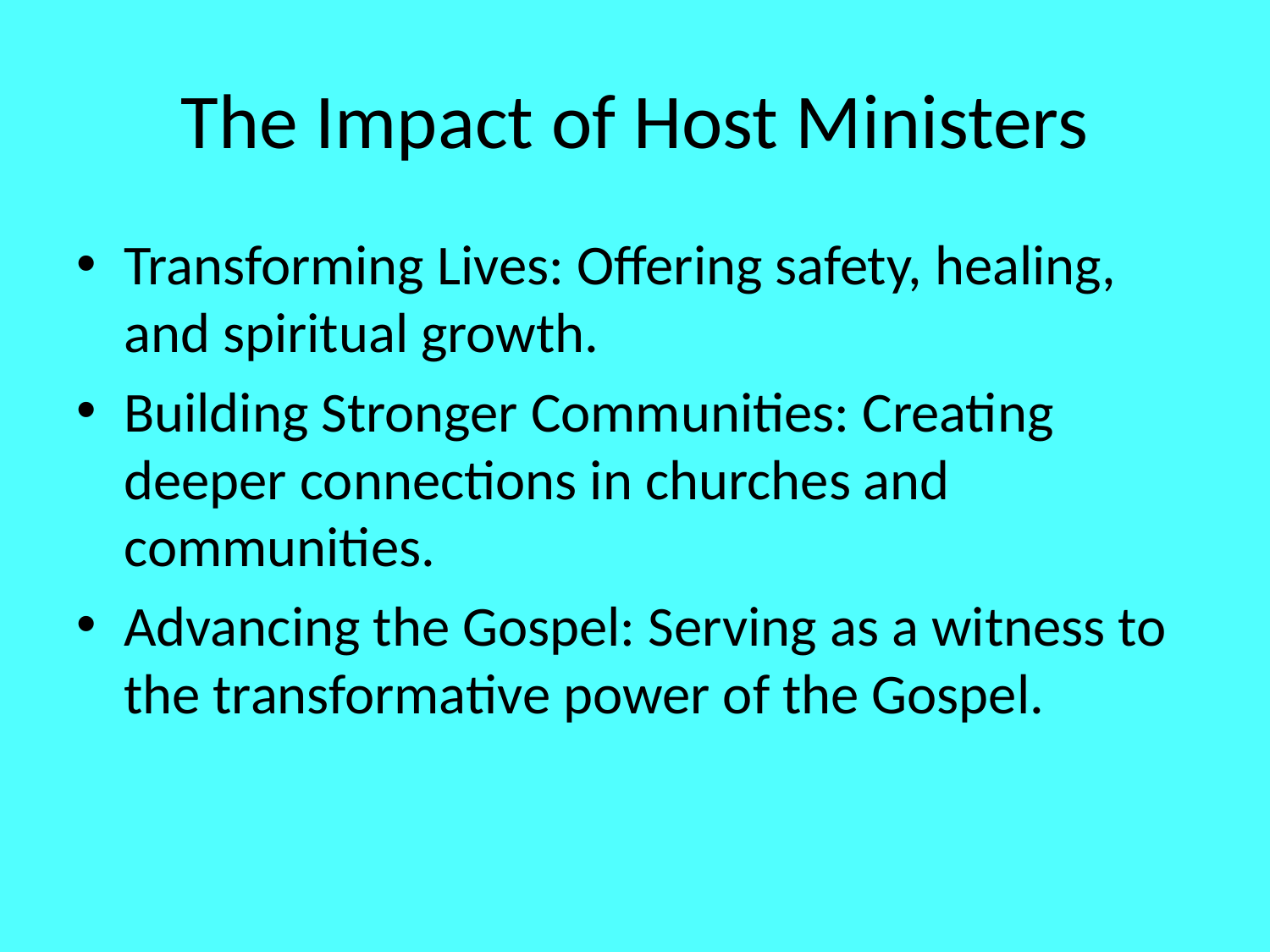

# The Impact of Host Ministers
Transforming Lives: Offering safety, healing, and spiritual growth.
Building Stronger Communities: Creating deeper connections in churches and communities.
Advancing the Gospel: Serving as a witness to the transformative power of the Gospel.